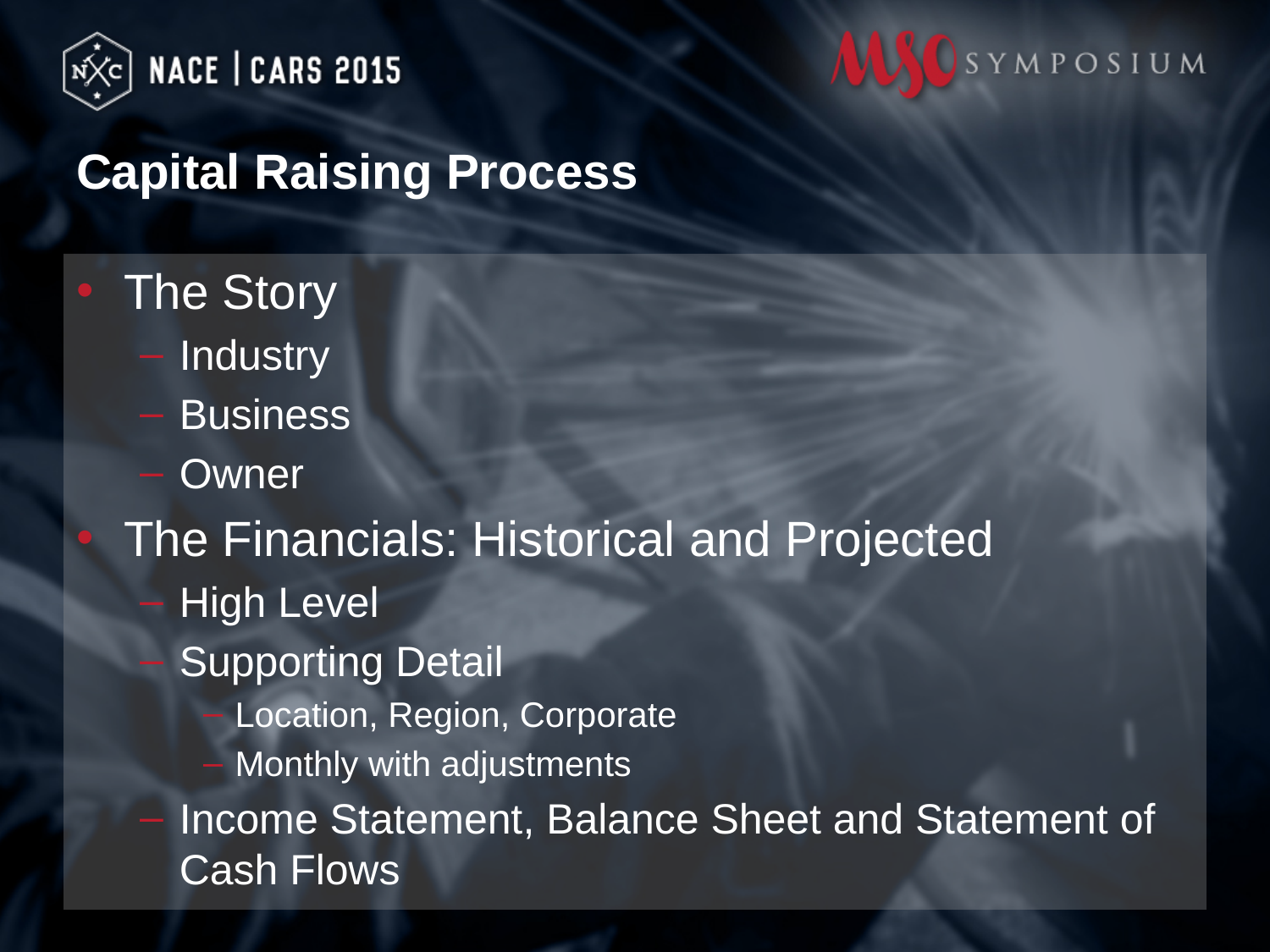

# Capital Raising Process
The Story
Industry
Business
Owner
The Financials: Historical and Projected
High Level
Supporting Detail
Location, Region, Corporate
Monthly with adjustments
Income Statement, Balance Sheet and Statement of Cash Flows